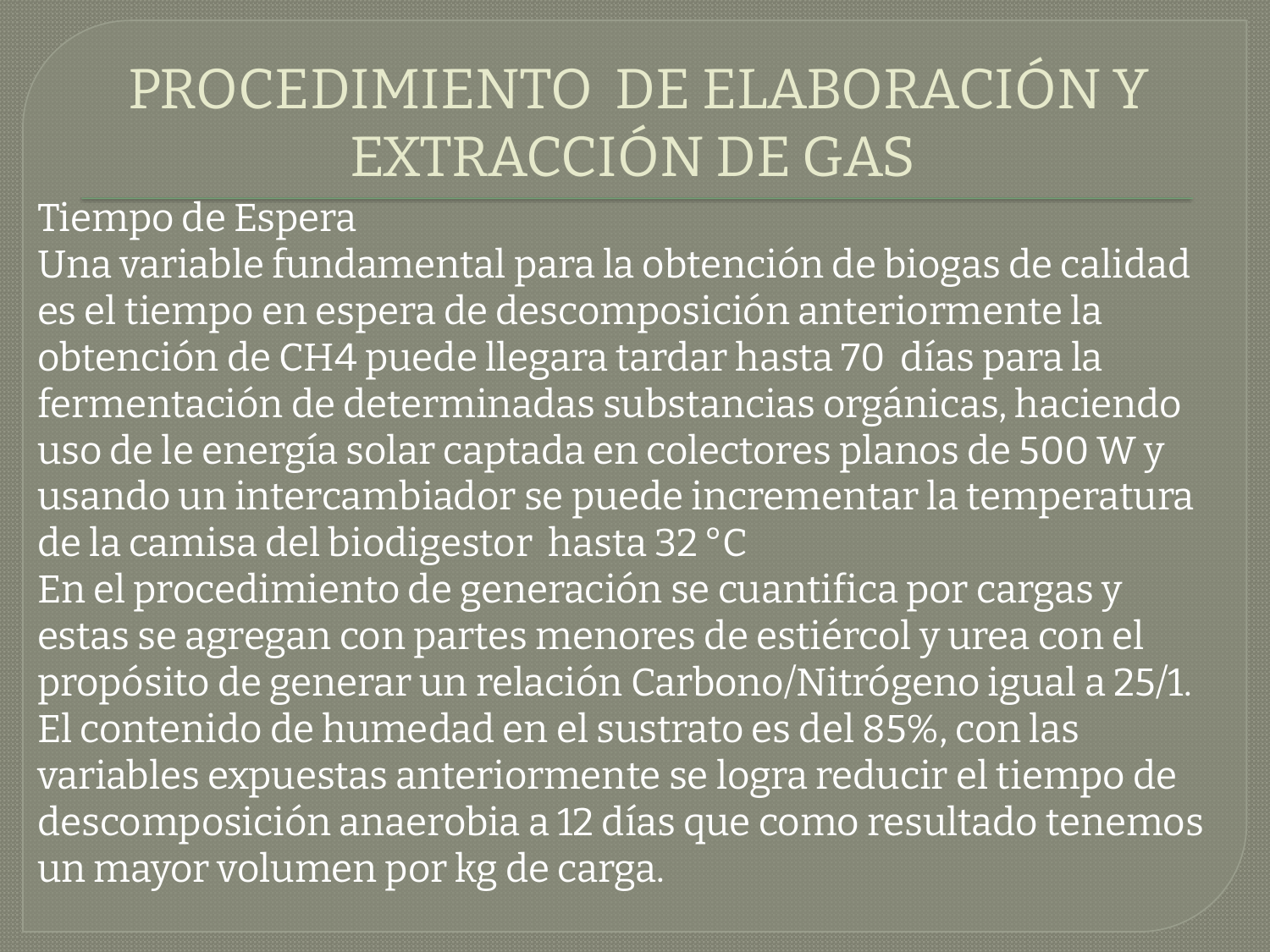

# PROCEDIMIENTO  DE ELABORACIÓN Y EXTRACCIÓN DE GAS
Tiempo de Espera
Una variable fundamental para la obtención de biogas de calidad es el tiempo en espera de descomposición anteriormente la obtención de CH4 puede llegara tardar hasta 70  días para la fermentación de determinadas substancias orgánicas, haciendo uso de le energía solar captada en colectores planos de 500 W y usando un intercambiador se puede incrementar la temperatura de la camisa del biodigestor  hasta 32 °C
En el procedimiento de generación se cuantifica por cargas y estas se agregan con partes menores de estiércol y urea con el propósito de generar un relación Carbono/Nitrógeno igual a 25/1. El contenido de humedad en el sustrato es del 85%, con las variables expuestas anteriormente se logra reducir el tiempo de descomposición anaerobia a 12 días que como resultado tenemos un mayor volumen por kg de carga.